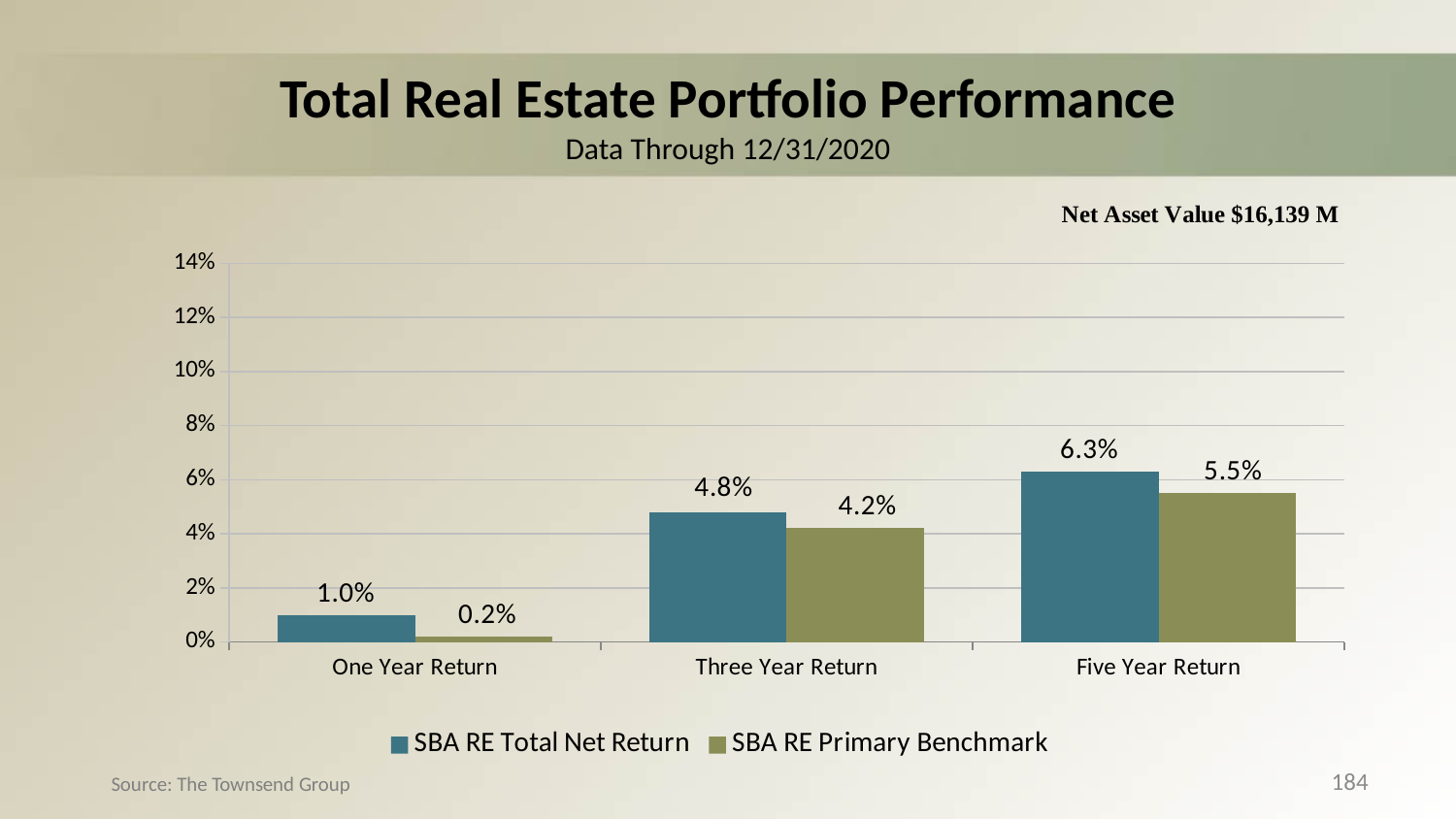

# Total Real Estate Portfolio Performance Data Through 12/31/2020

### Chart

| Category | SBA RE Total Net Return | SBA RE Primary Benchmark |
|---|---|---|
| One Year Return | 0.01 | 0.002 |
| Three Year Return | 0.048 | 0.042 |
| Five Year Return | 0.063 | 0.055 |
184
Source: The Townsend Group